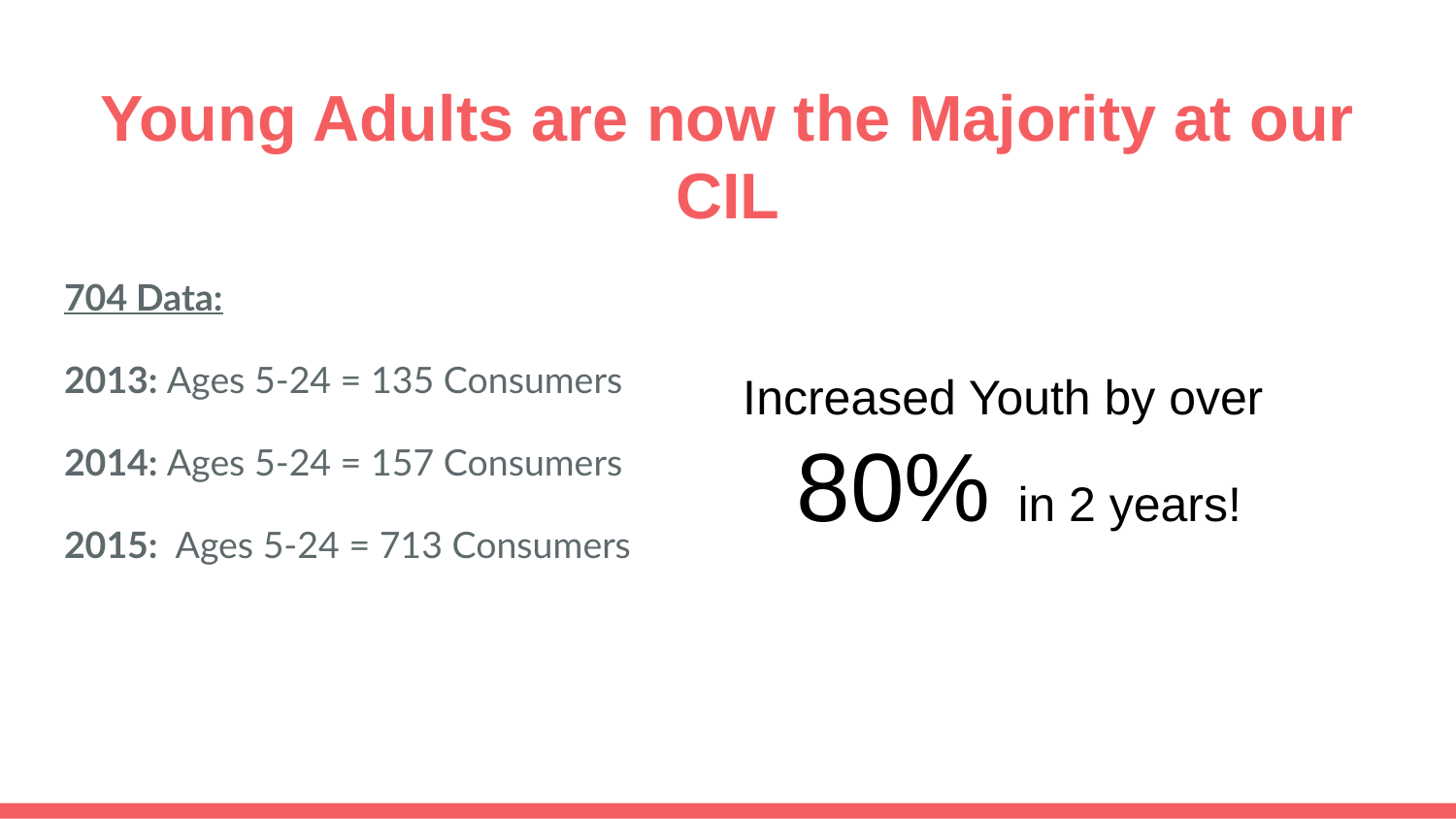

# Young Adults are now the Majority at our CIL
704 Data:
2013: Ages 5-24 = 135 Consumers
2014: Ages 5-24 = 157 Consumers
2015:  Ages 5-24 = 713 Consumers

Increased Youth by over
  80% in 2 years!